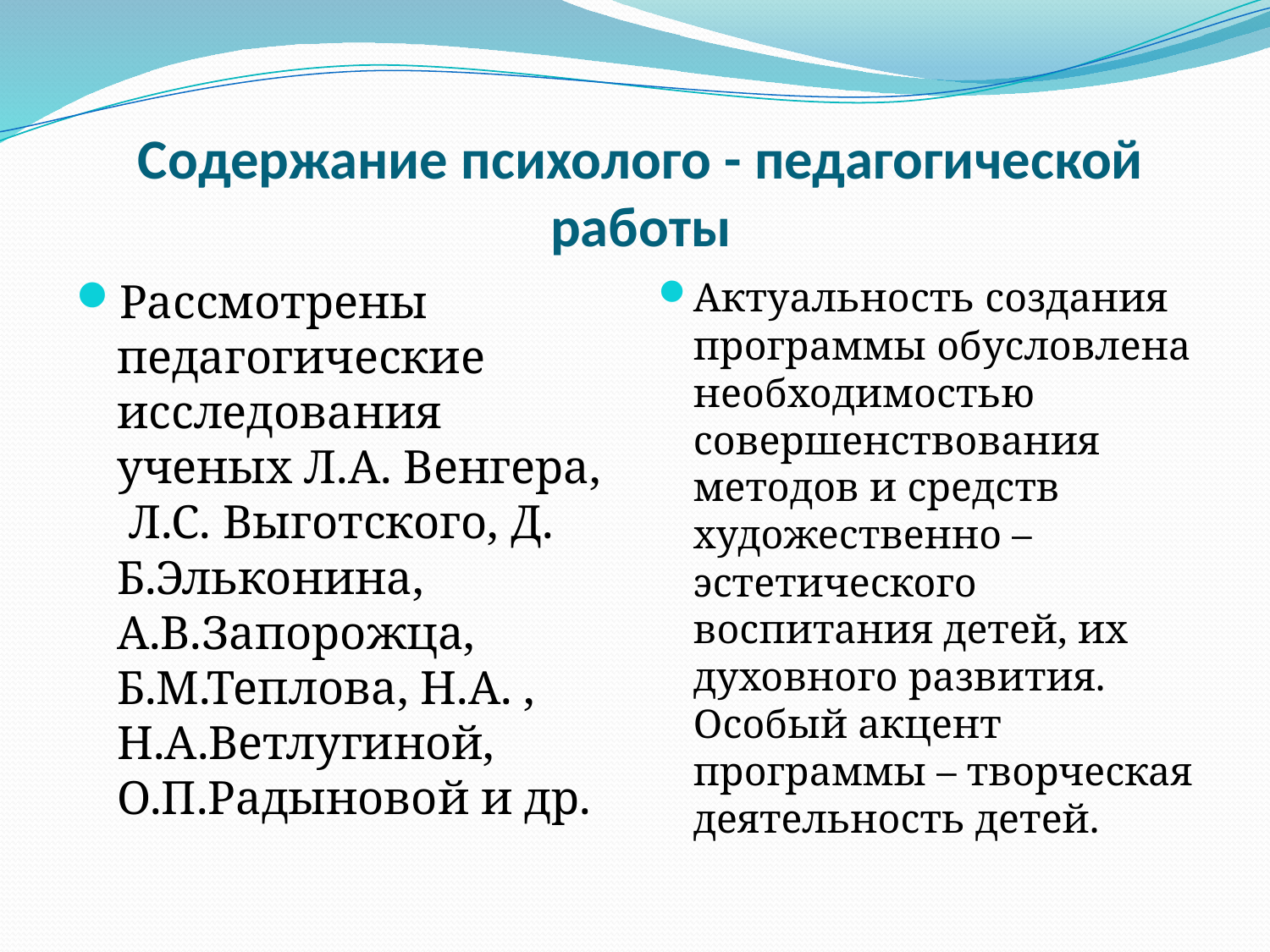

# Содержание психолого - педагогической работы
Рассмотрены педагогические исследования ученых Л.А. Венгера,  Л.С. Выготского, Д. Б.Эльконина, А.В.Запорожца, Б.М.Теплова, Н.А. , Н.А.Ветлугиной, О.П.Радыновой и др.
Актуальность создания программы обусловлена необходимостью совершенствования методов и средств художественно – эстетического воспитания детей, их духовного развития. Особый акцент программы – творческая деятельность детей.